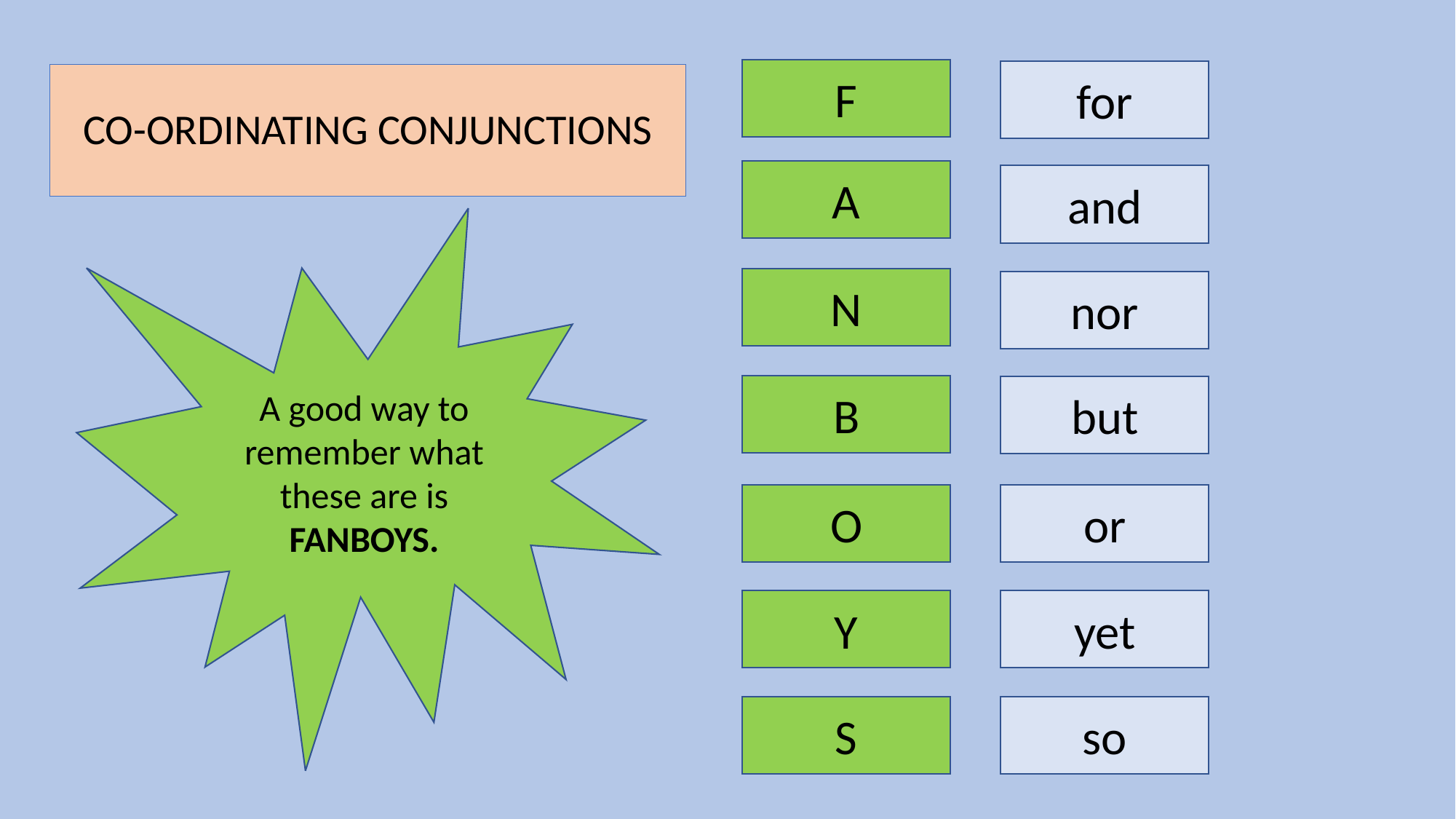

F
for
# CO-ORDINATING CONJUNCTIONS
A
and
A good way to remember what these are is FANBOYS.
N
nor
B
but
or
O
yet
Y
S
so